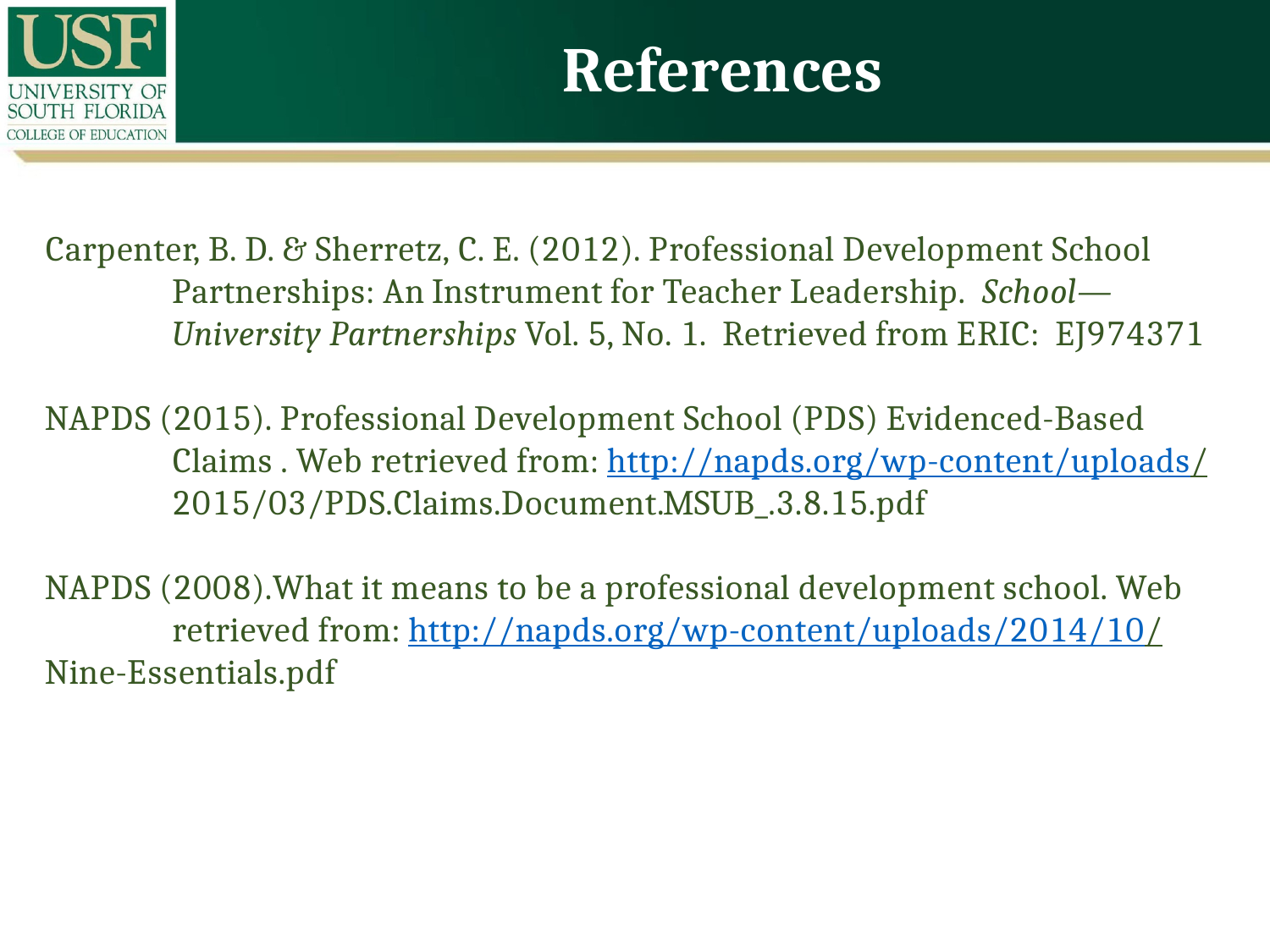

# References
Carpenter, B. D. & Sherretz, C. E. (2012). Professional Development School
	Partnerships: An Instrument for Teacher Leadership.  School—		University Partnerships Vol. 5, No. 1.  Retrieved from ERIC:  EJ974371

NAPDS (2015). Professional Development School (PDS) Evidenced-Based
	Claims . Web retrieved from: http://napds.org/wp-content/uploads/	2015/03/PDS.Claims.Document.MSUB_.3.8.15.pdf

NAPDS (2008).What it means to be a professional development school. Web 	retrieved from: http://napds.org/wp-content/uploads/2014/10/	Nine-Essentials.pdf